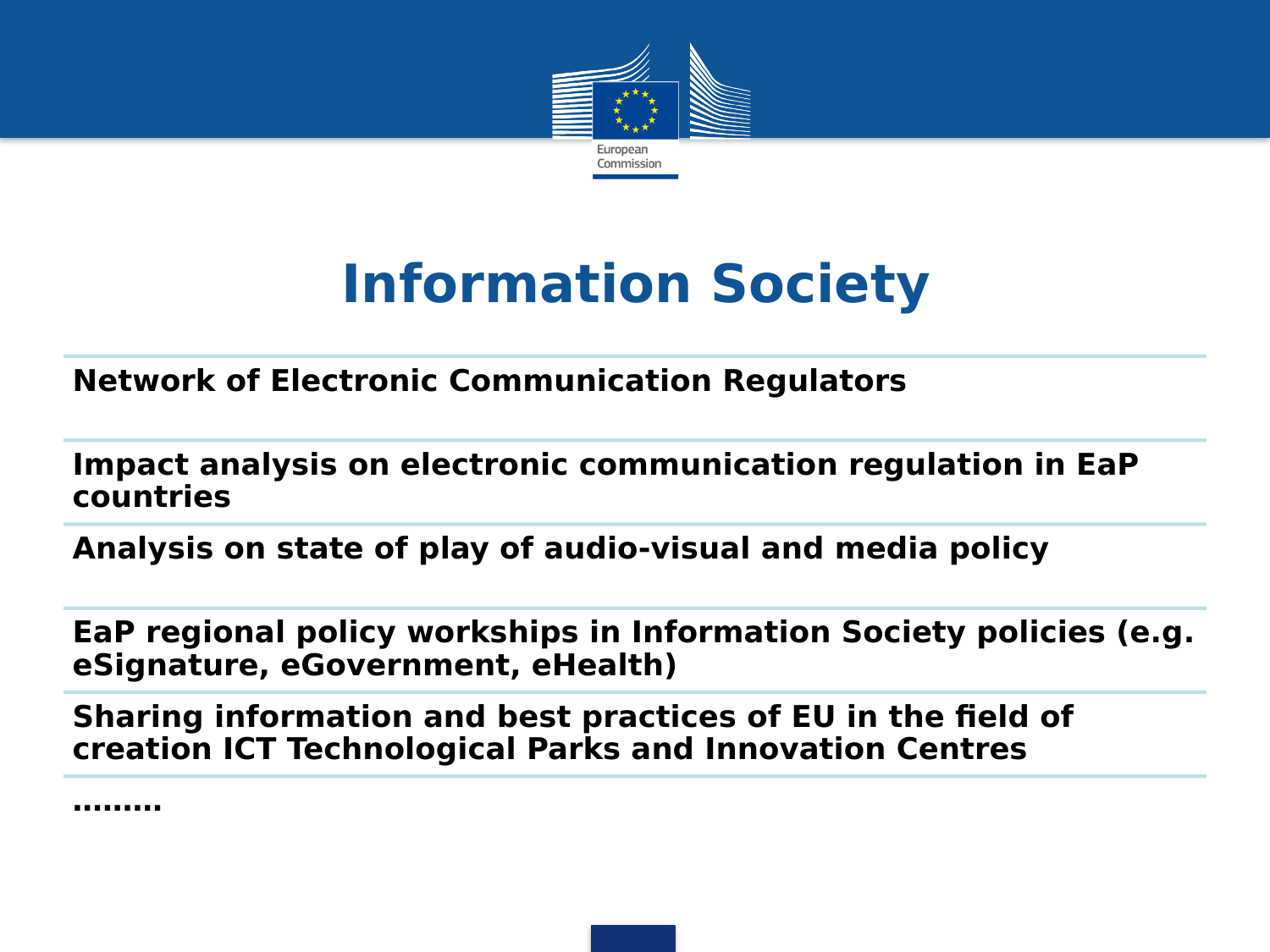

# Information Society
Network of Electronic Communication Regulators
Impact analysis on electronic communication regulation in EaP countries
Analysis on state of play of audio-visual and media policy
EaP regional policy workships in Information Society policies (e.g. eSignature, eGovernment, eHealth)
Sharing information and best practices of EU in the field of creation ICT Technological Parks and Innovation Centres
………